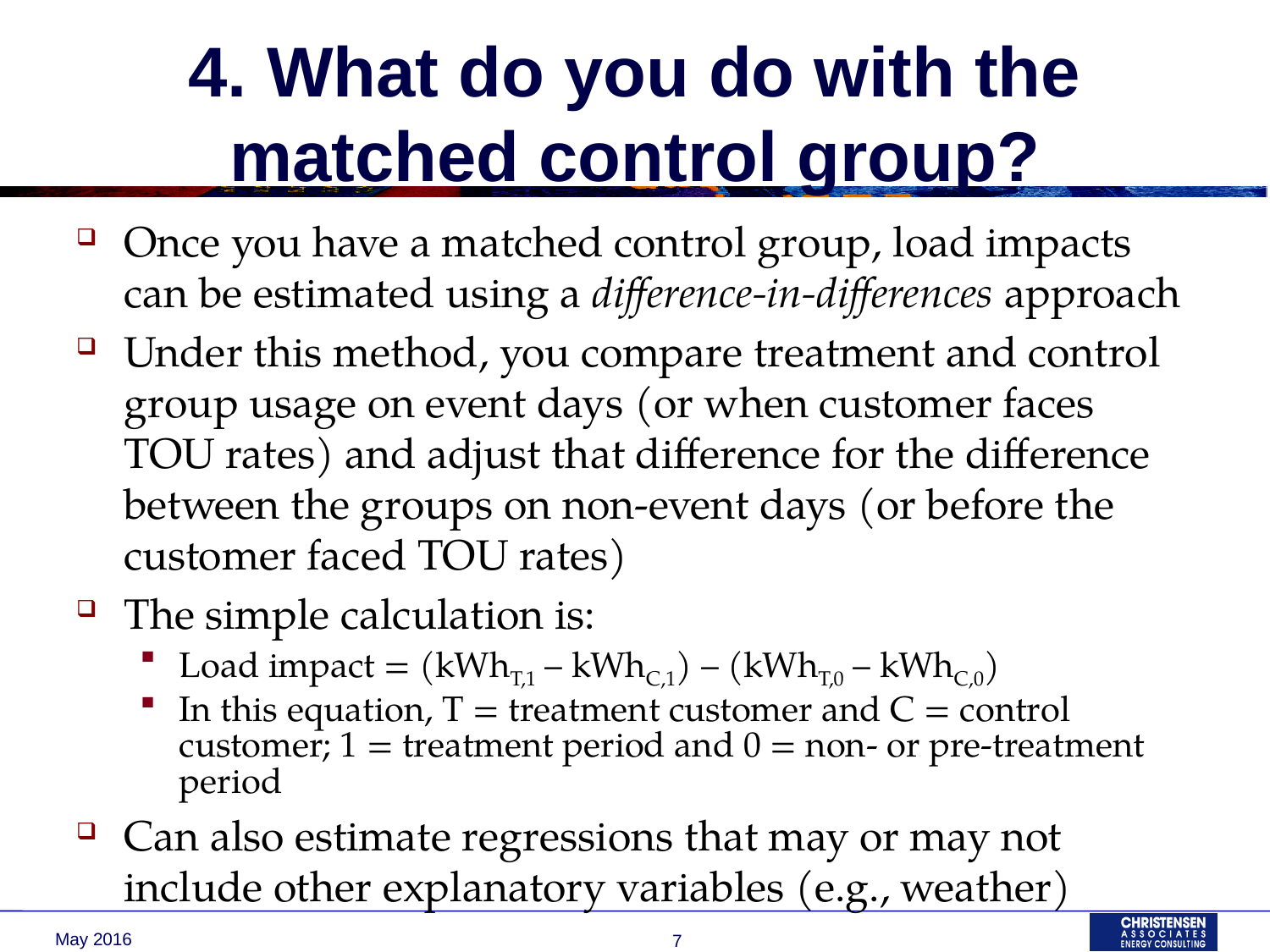

# 4. What do you do with the matched control group?
Once you have a matched control group, load impacts can be estimated using a difference-in-differences approach
Under this method, you compare treatment and control group usage on event days (or when customer faces TOU rates) and adjust that difference for the difference between the groups on non-event days (or before the customer faced TOU rates)
The simple calculation is:
Load impact = (kWhT,1 – kWhC,1) – (kWhT,0 – kWhC,0)
In this equation, T = treatment customer and C = control customer; 1 = treatment period and 0 = non- or pre-treatment period
Can also estimate regressions that may or may not include other explanatory variables (e.g., weather)
May 2016
7